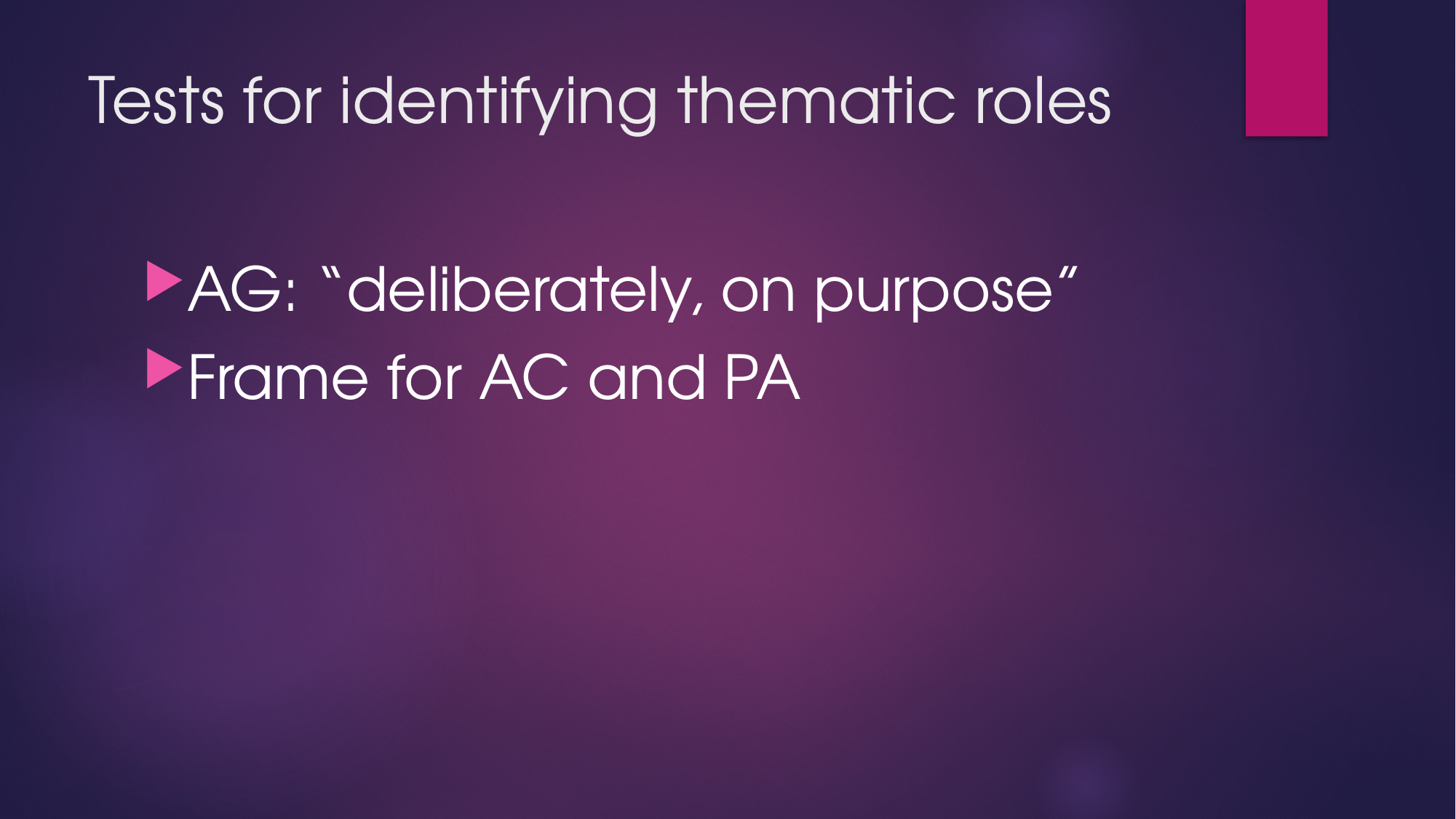

# Tests for identifying thematic roles
AG: “deliberately, on purpose”
Frame for AC and PA